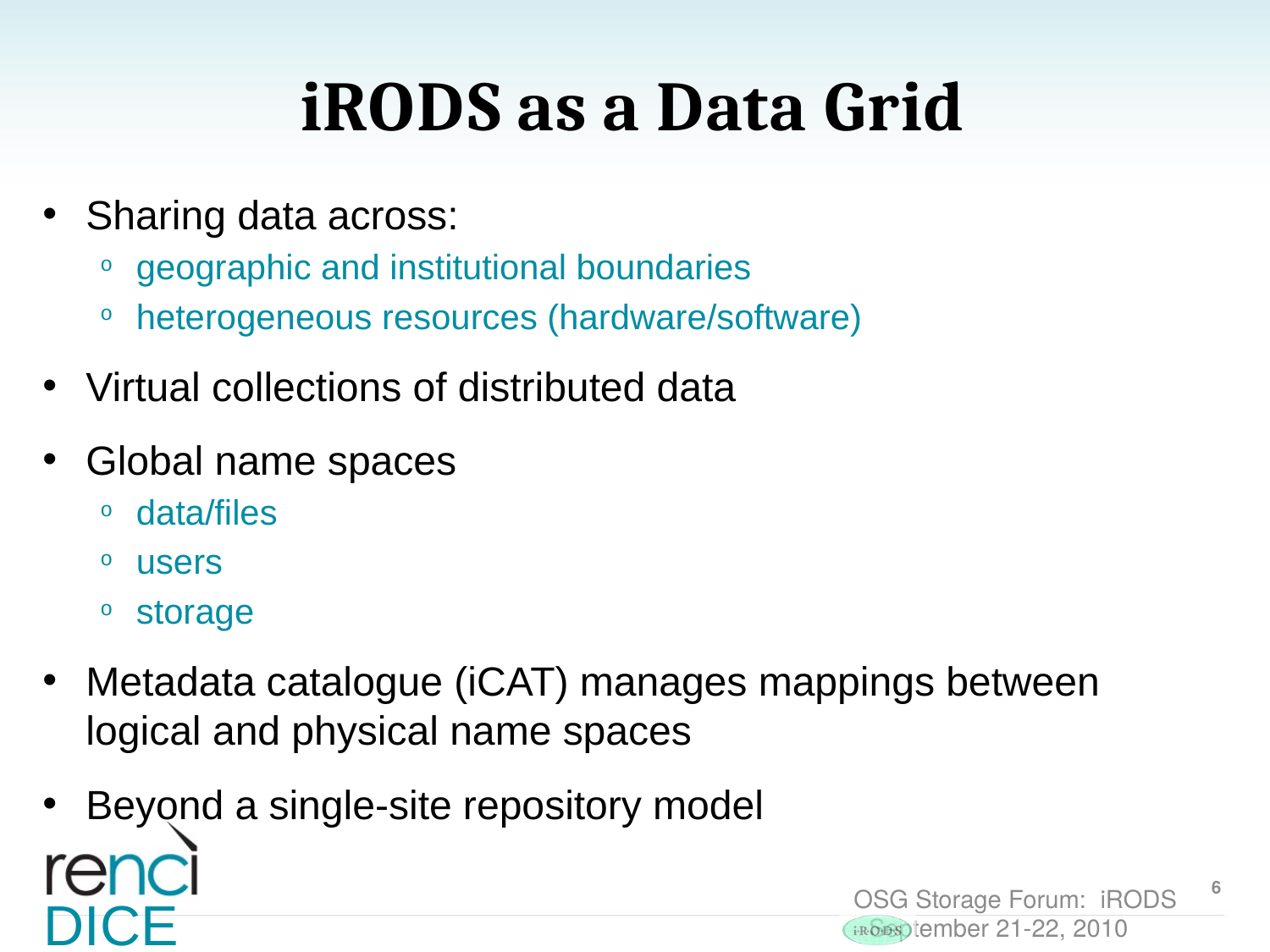

# iRODS as a Data Grid
Sharing data across:
geographic and institutional boundaries
heterogeneous resources (hardware/software)

Virtual collections of distributed data

Global name spaces
data/files
users
storage

Metadata catalogue (iCAT) manages mappings between logical and physical name spaces

Beyond a single-site repository model

6